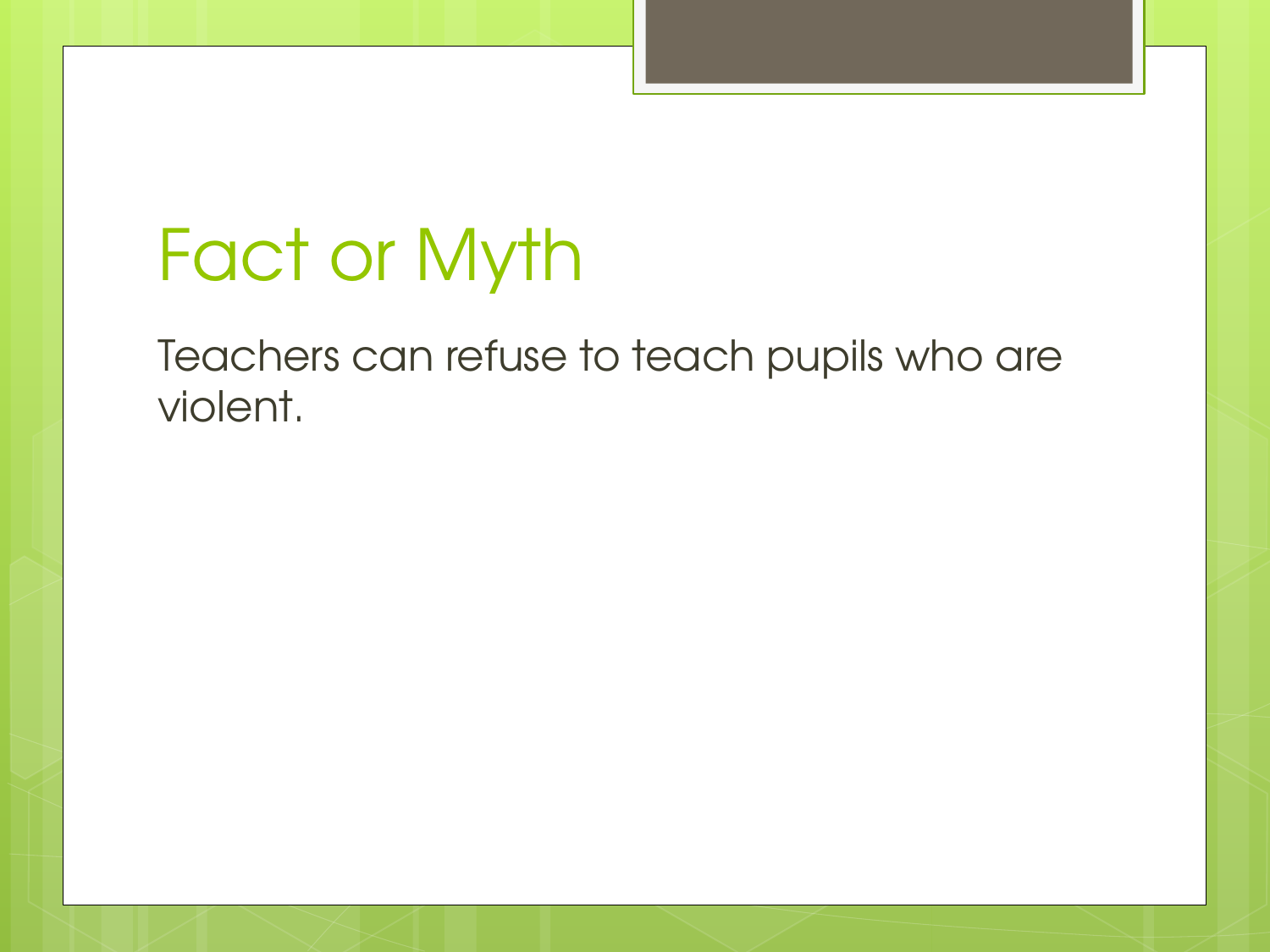

# Fact or Myth
Teachers can refuse to teach pupils who are violent.